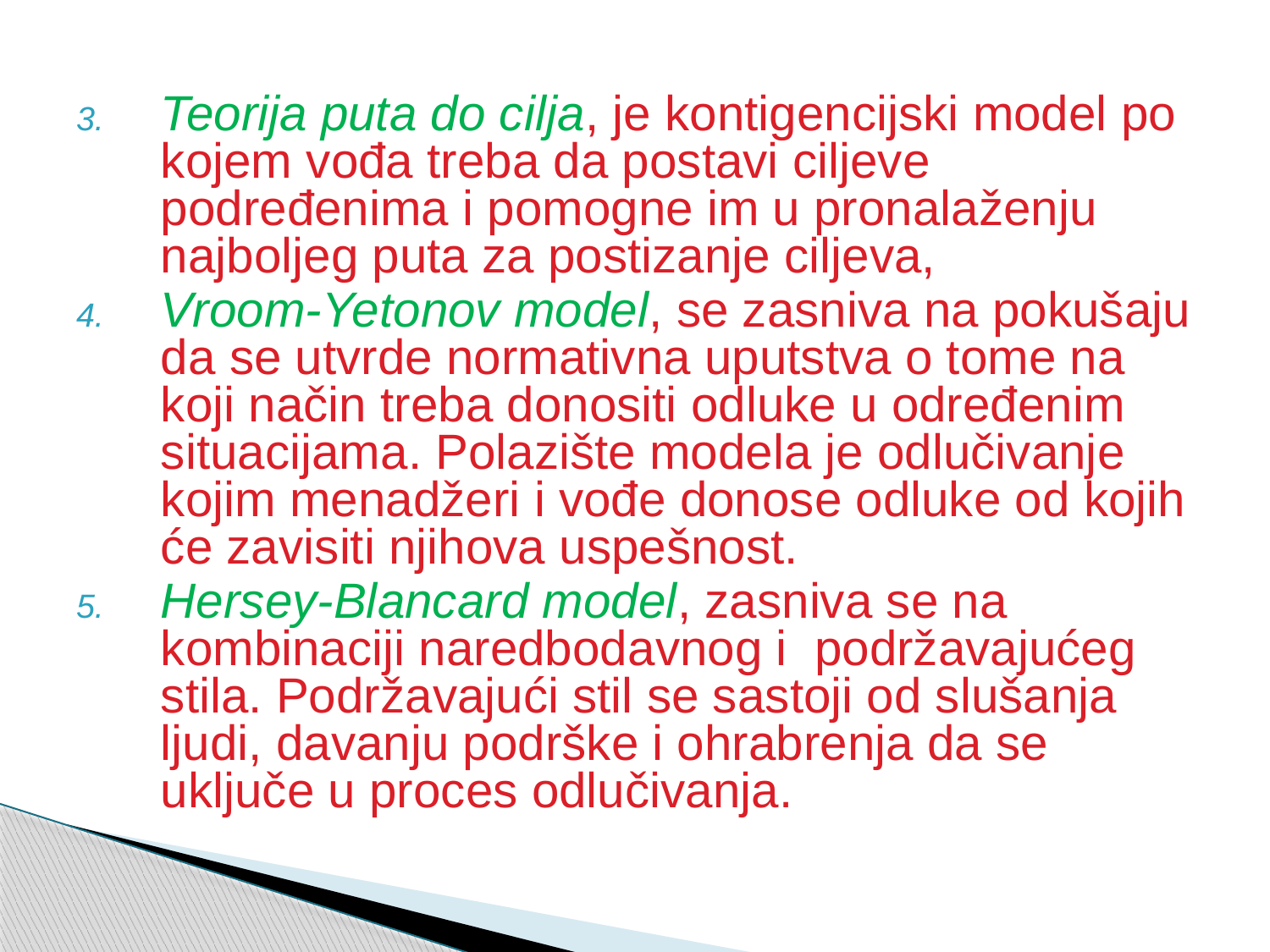

Teorija puta do cilja, je kontigencijski model po kojem vođa treba da postavi ciljeve podređenima i pomogne im u pronalaženju najboljeg puta za postizanje ciljeva,
Vroom-Yetonov model, se zasniva na pokušaju da se utvrde normativna uputstva o tome na koji način treba donositi odluke u određenim situacijama. Polazište modela je odlučivanje kojim menadžeri i vođe donose odluke od kojih će zavisiti njihova uspešnost.
Hersey-Blancard model, zasniva se na kombinaciji naredbodavnog i  podržavajućeg stila. Podržavajući stil se sastoji od slušanja ljudi, davanju podrške i ohrabrenja da se uključe u proces odlučivanja.